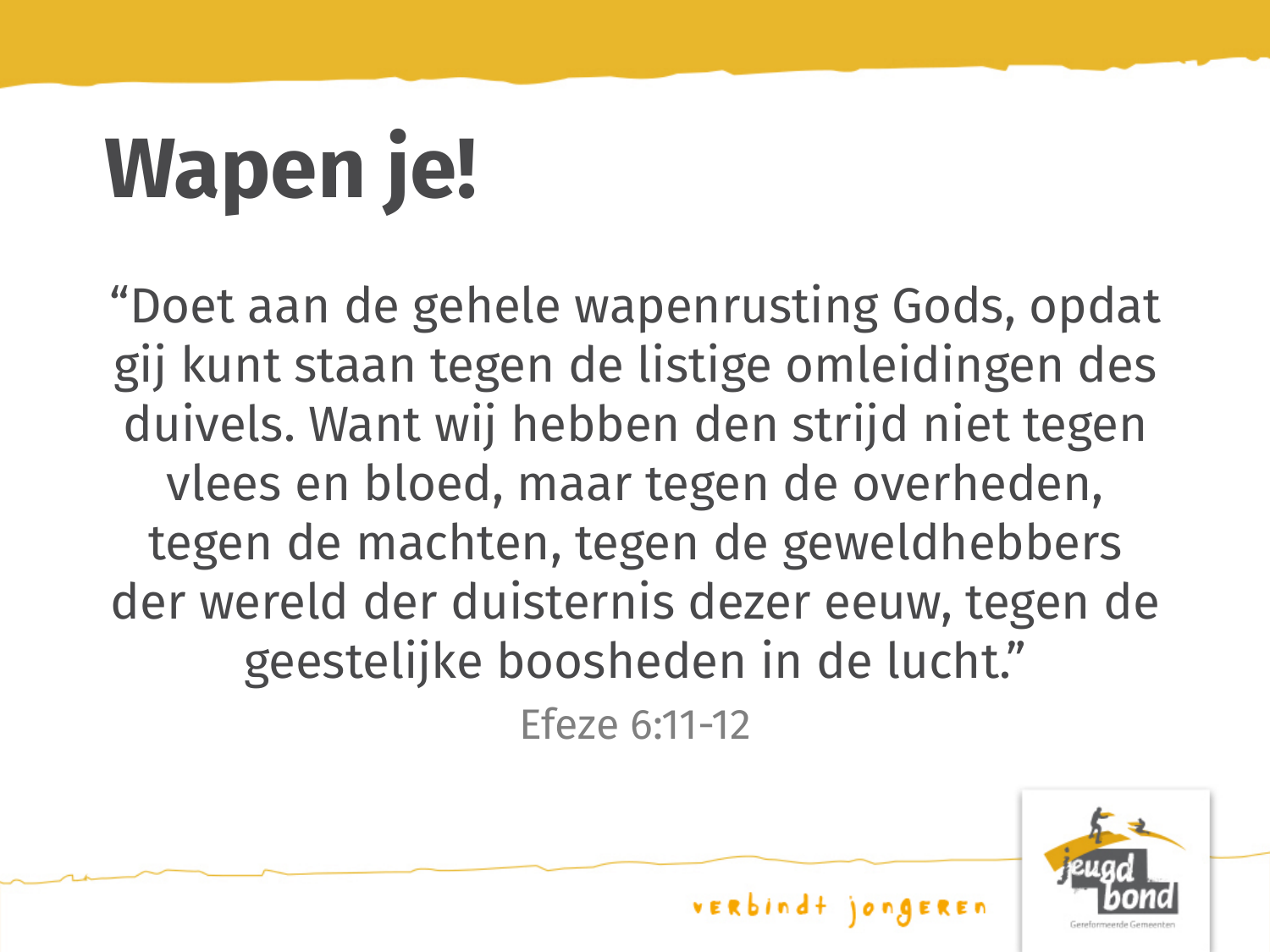

# Wapen je!
“Doet aan de gehele wapenrusting Gods, opdat gij kunt staan tegen de listige omleidingen des duivels. Want wij hebben den strijd niet tegen vlees en bloed, maar tegen de overheden, tegen de machten, tegen de geweldhebbers der wereld der duisternis dezer eeuw, tegen de geestelijke boosheden in de lucht.”
Efeze 6:11-12